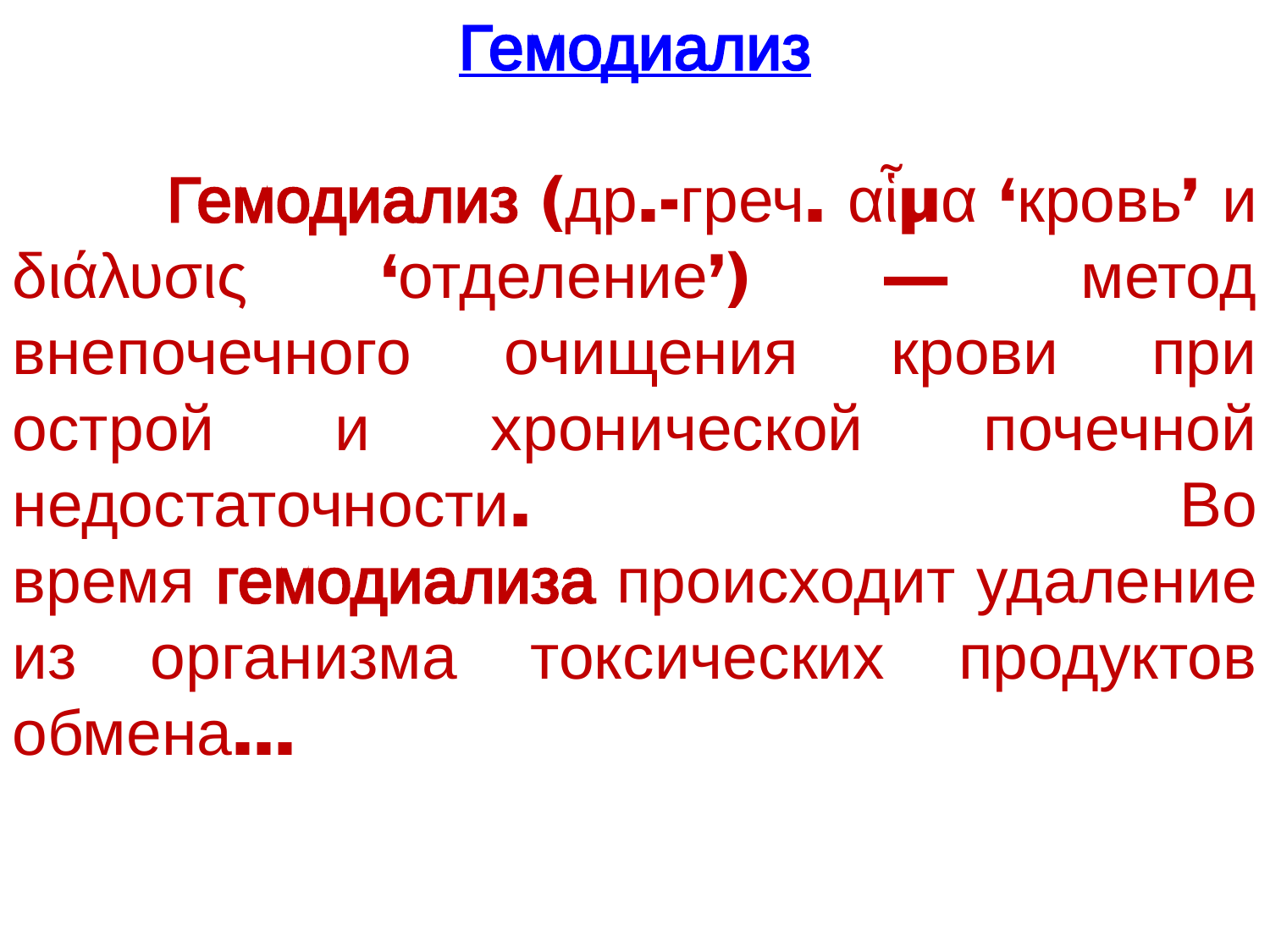

Гемодиализ

       Гемодиализ (др.-греч. αἷμα ‘кровь’ и διάλυσις ‘отделение’) — метод внепочечного очищения крови при острой и хронической почечной недостаточности. Во время гемодиализа происходит удаление из организма токсических продуктов обмена...